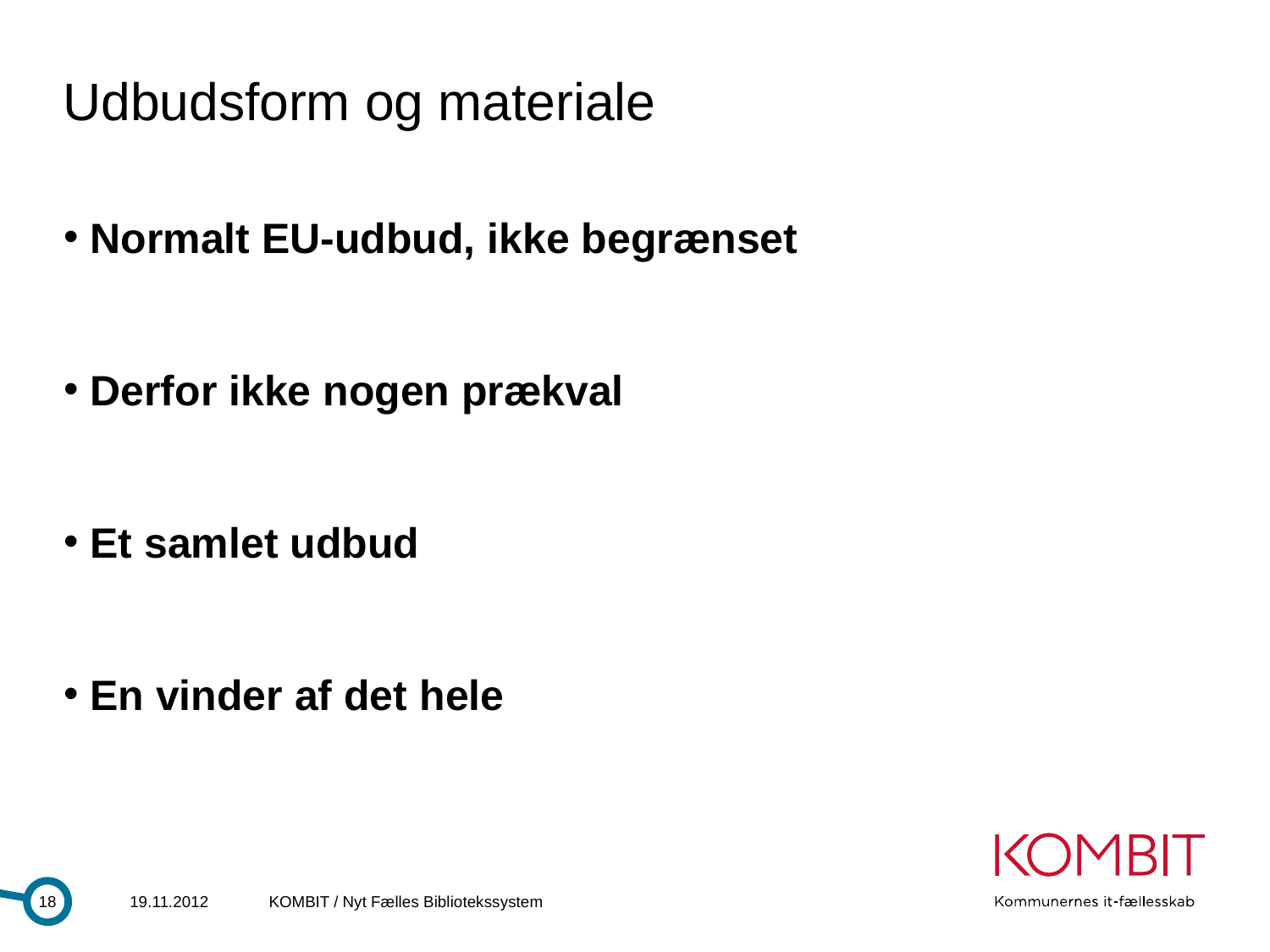

# Udbudsform og materiale
 Normalt EU-udbud, ikke begrænset

 Derfor ikke nogen prækval

 Et samlet udbud

 En vinder af det hele
18
19.11.2012
KOMBIT / Nyt Fælles Bibliotekssystem